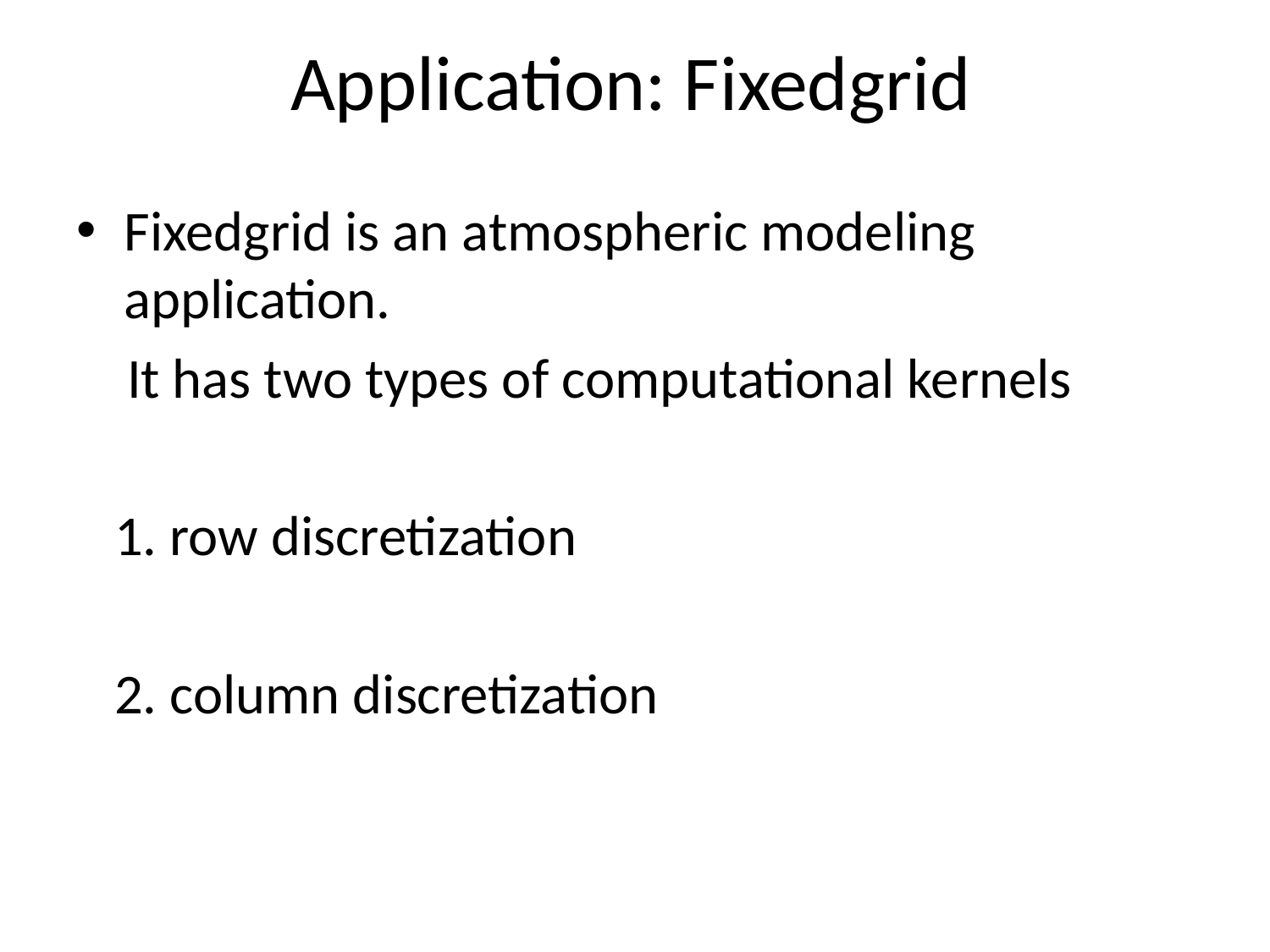

# Application: Fixedgrid
Fixedgrid is an atmospheric modeling application.
    It has two types of computational kernels

   1. row discretization

   2. column discretization